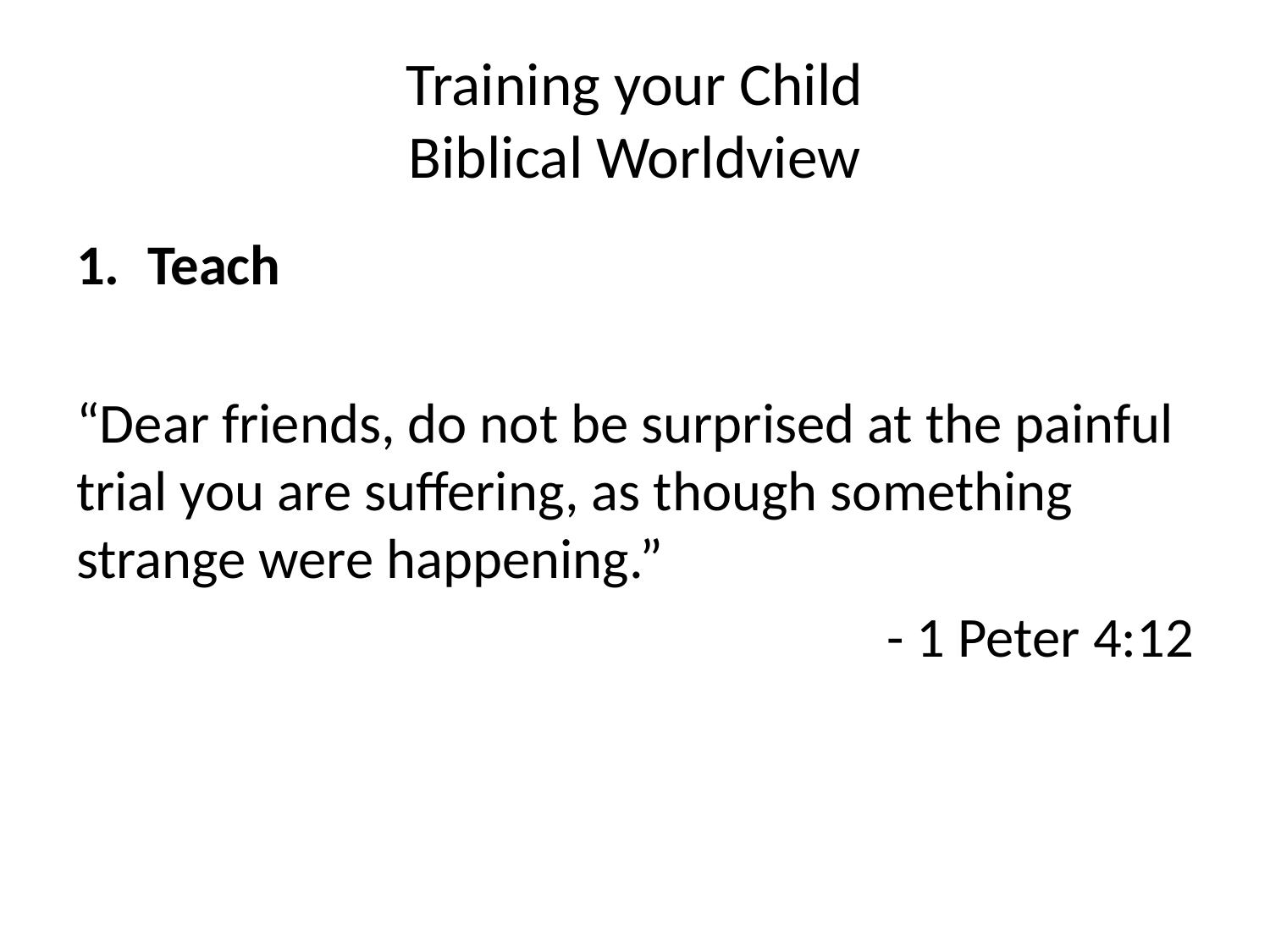

# Training your Child Biblical Worldview
Teach

“Dear friends, do not be surprised at the painful trial you are suffering, as though something strange were happening.”
 - 1 Peter 4:12